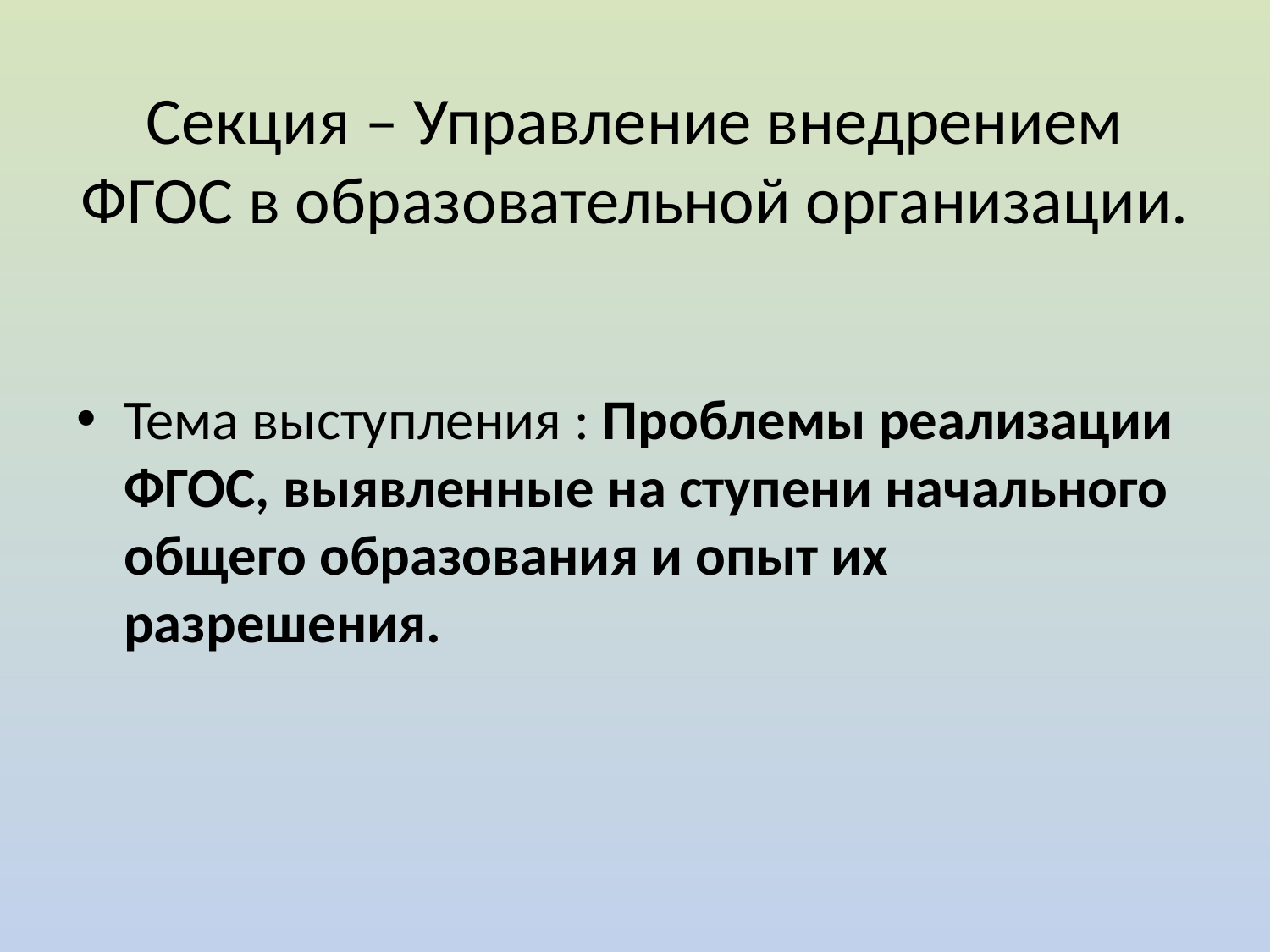

# Секция – Управление внедрением ФГОС в образовательной организации.
Тема выступления : Проблемы реализации ФГОС, выявленные на ступени начального общего образования и опыт их разрешения.